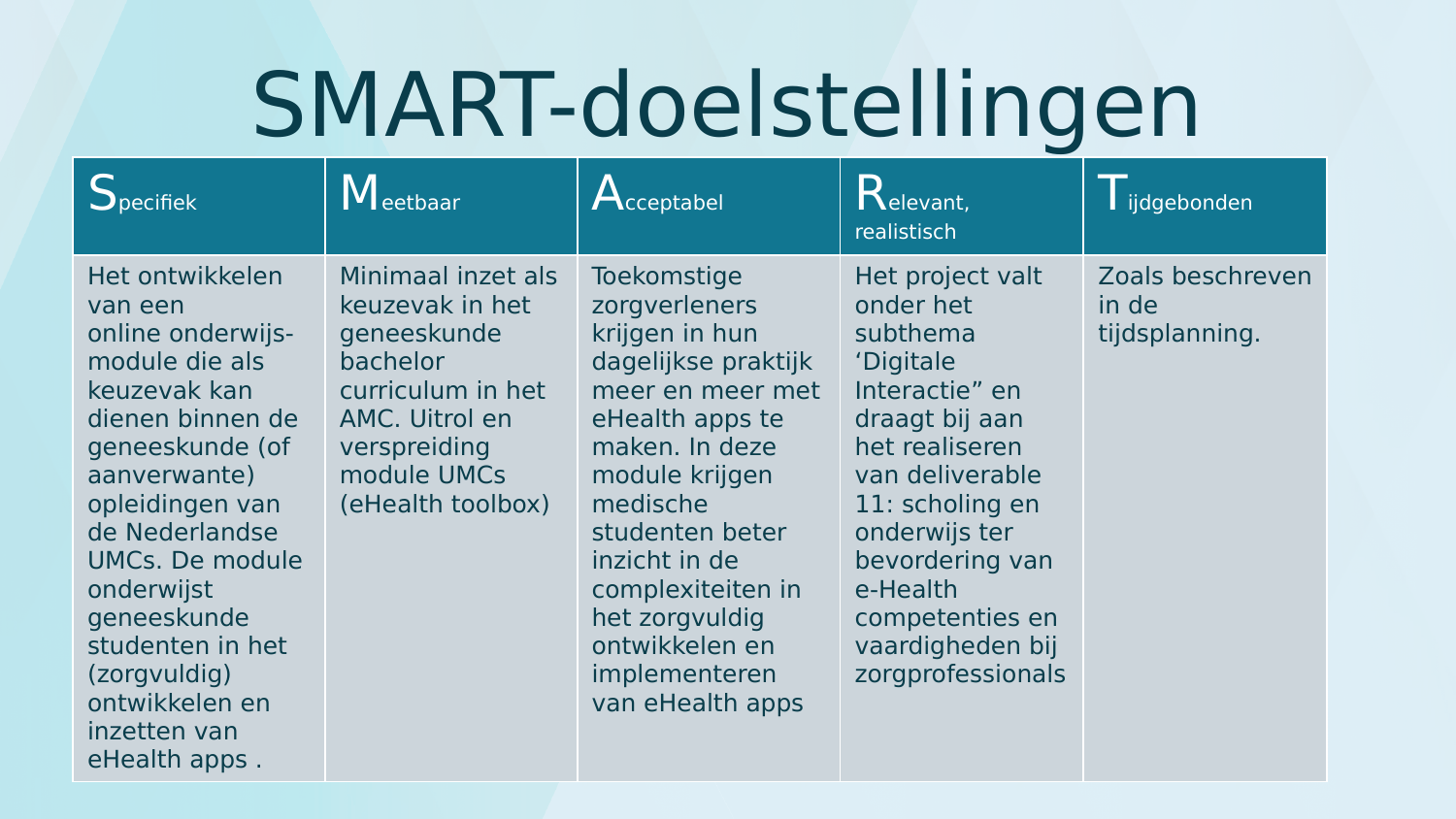

# SMART-doelstellingen
| Specifiek | Meetbaar | Acceptabel | Relevant, realistisch | Tijdgebonden |
| --- | --- | --- | --- | --- |
| Het ontwikkelen van een online onderwijs-module die als keuzevak kan dienen binnen de geneeskunde (of aanverwante) opleidingen van de Nederlandse UMCs. De module onderwijst geneeskunde studenten in het (zorgvuldig) ontwikkelen en inzetten van eHealth apps . | Minimaal inzet als keuzevak in het geneeskunde bachelor curriculum in het AMC. Uitrol en verspreiding module UMCs (eHealth toolbox) | Toekomstige zorgverleners krijgen in hun dagelijkse praktijk meer en meer met eHealth apps te maken. In deze module krijgen medische studenten beter inzicht in de complexiteiten in het zorgvuldig ontwikkelen en implementeren van eHealth apps | Het project valt onder het subthema ‘Digitale Interactie” en draagt bij aan het realiseren van deliverable 11: scholing en onderwijs ter bevordering van e-Health competenties en vaardigheden bij zorgprofessionals | Zoals beschreven in de tijdsplanning. |